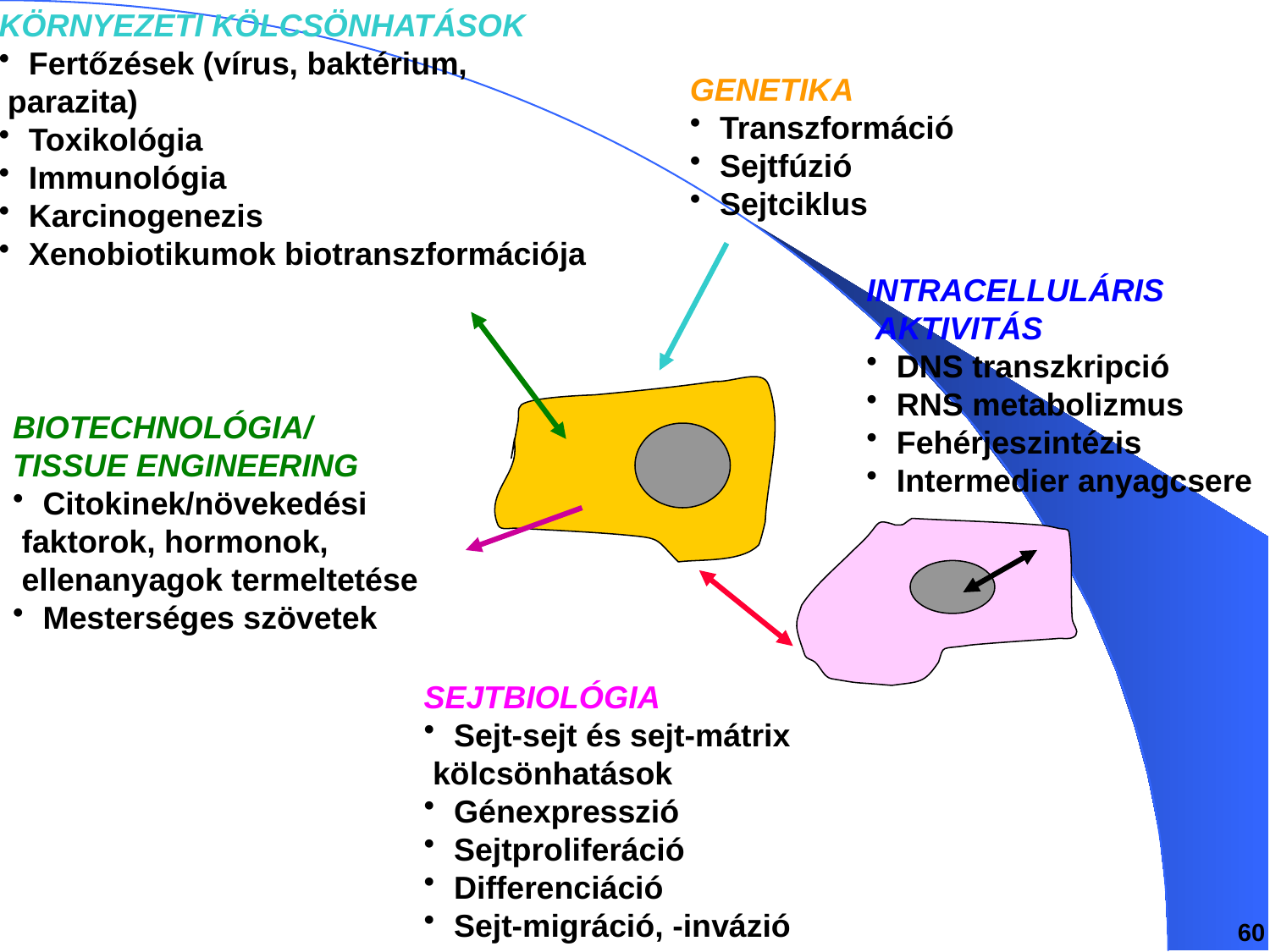

KÖRNYEZETI KÖLCSÖNHATÁSOK
Fertőzések (vírus, baktérium,
 parazita)
Toxikológia
Immunológia
Karcinogenezis
Xenobiotikumok biotranszformációja
GENETIKA
Transzformáció
Sejtfúzió
Sejtciklus

INTRACELLULÁRIS
 AKTIVITÁS
DNS transzkripció
RNS metabolizmus
Fehérjeszintézis
Intermedier anyagcsere

BIOTECHNOLÓGIA/
TISSUE ENGINEERING
Citokinek/növekedési
 faktorok, hormonok,
 ellenanyagok termeltetése
Mesterséges szövetek

SEJTBIOLÓGIA
Sejt-sejt és sejt-mátrix
 kölcsönhatások
Génexpresszió
Sejtproliferáció
Differenciáció
Sejt-migráció, -invázió
60